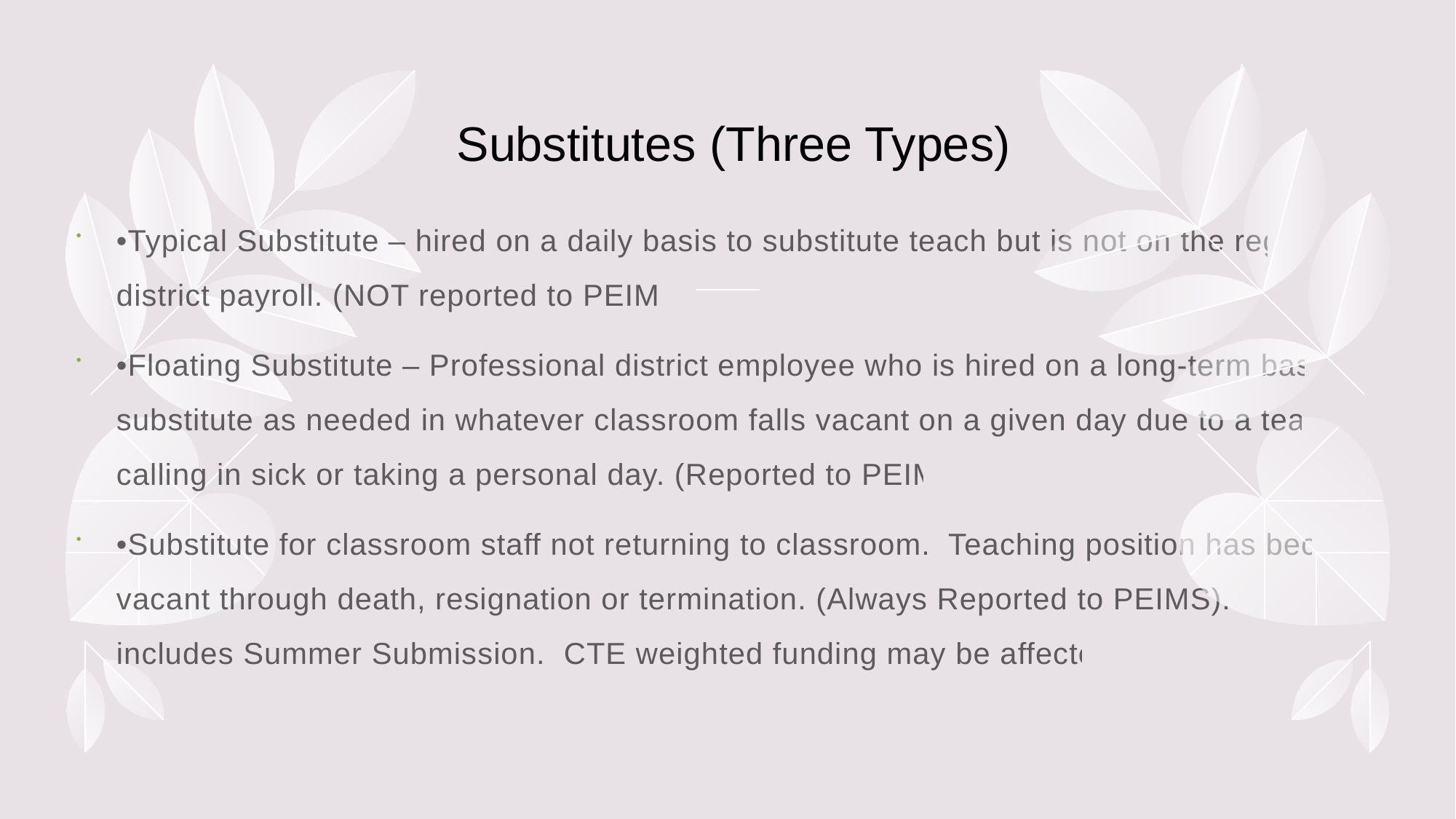

# Substitutes (Three Types)

•Typical Substitute – hired on a daily basis to substitute teach but is not on the regular district payroll. (NOT reported to PEIMS)
•Floating Substitute – Professional district employee who is hired on a long-term basis to substitute as needed in whatever classroom falls vacant on a given day due to a teacher calling in sick or taking a personal day. (Reported to PEIMS)
•Substitute for classroom staff not returning to classroom.  Teaching position has become vacant through death, resignation or termination. (Always Reported to PEIMS).  This includes Summer Submission.  CTE weighted funding may be affected.